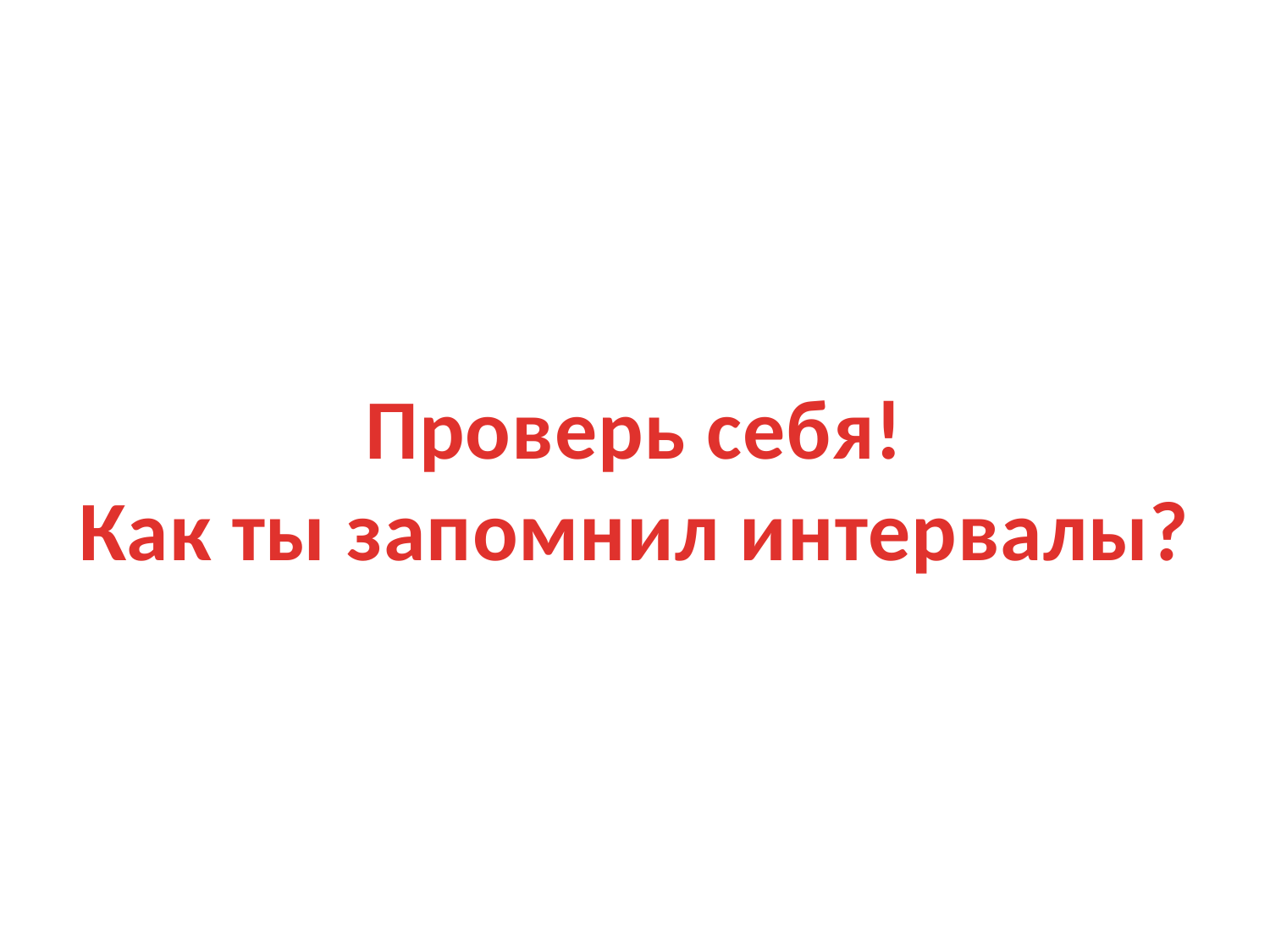

# Проверь себя! Как ты запомнил интервалы?